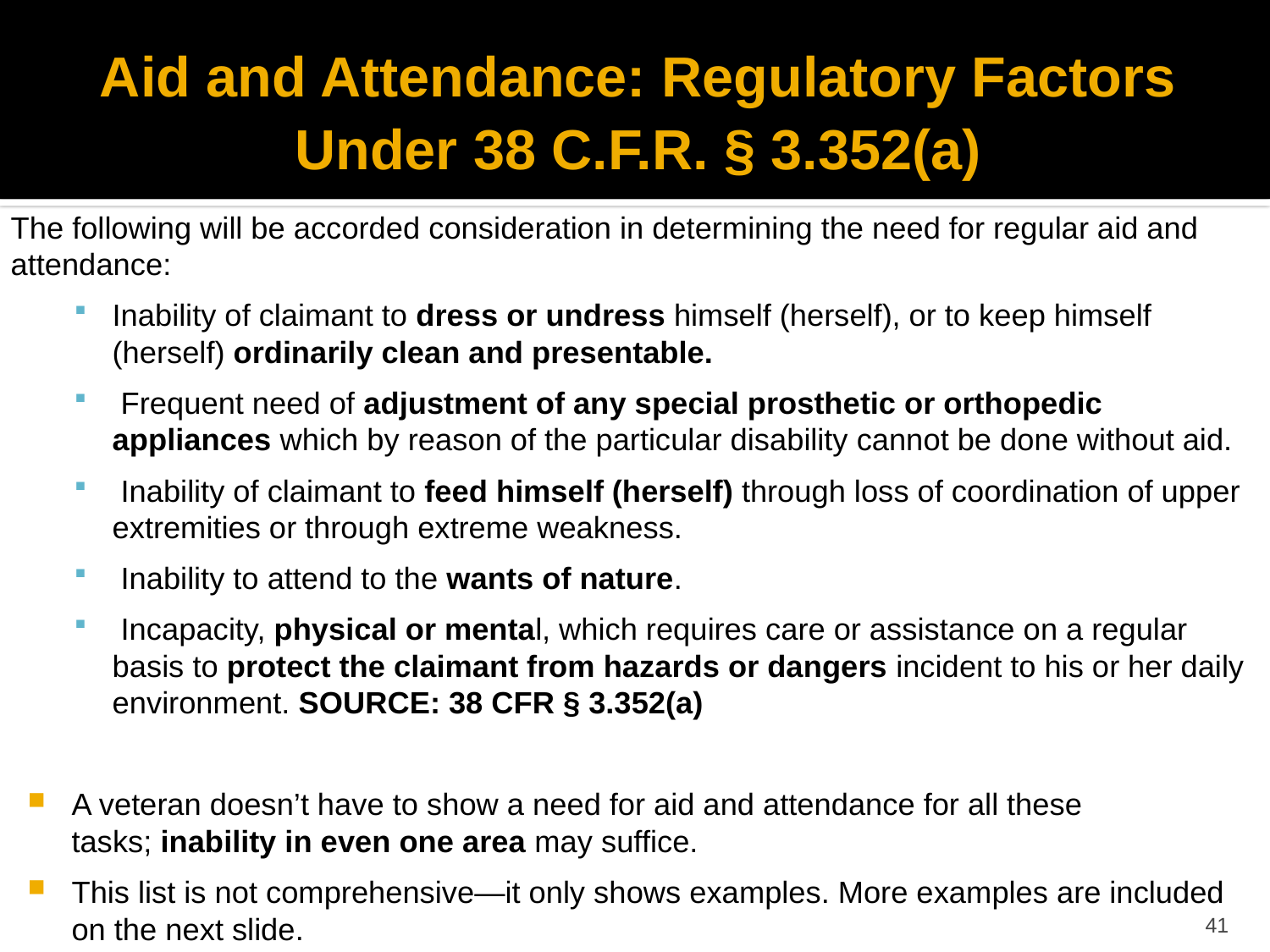

# Aid and Attendance: Regulatory Factors Under 38 C.F.R. § 3.352(a)
The following will be accorded consideration in determining the need for regular aid and attendance:
Inability of claimant to dress or undress himself (herself), or to keep himself (herself) ordinarily clean and presentable.
 Frequent need of adjustment of any special prosthetic or orthopedic appliances which by reason of the particular disability cannot be done without aid.
 Inability of claimant to feed himself (herself) through loss of coordination of upper extremities or through extreme weakness.
 Inability to attend to the wants of nature.
 Incapacity, physical or mental, which requires care or assistance on a regular basis to protect the claimant from hazards or dangers incident to his or her daily environment. SOURCE: 38 CFR § 3.352(a)

A veteran doesn’t have to show a need for aid and attendance for all these tasks; inability in even one area may suffice.
This list is not comprehensive—it only shows examples. More examples are included on the next slide.

41